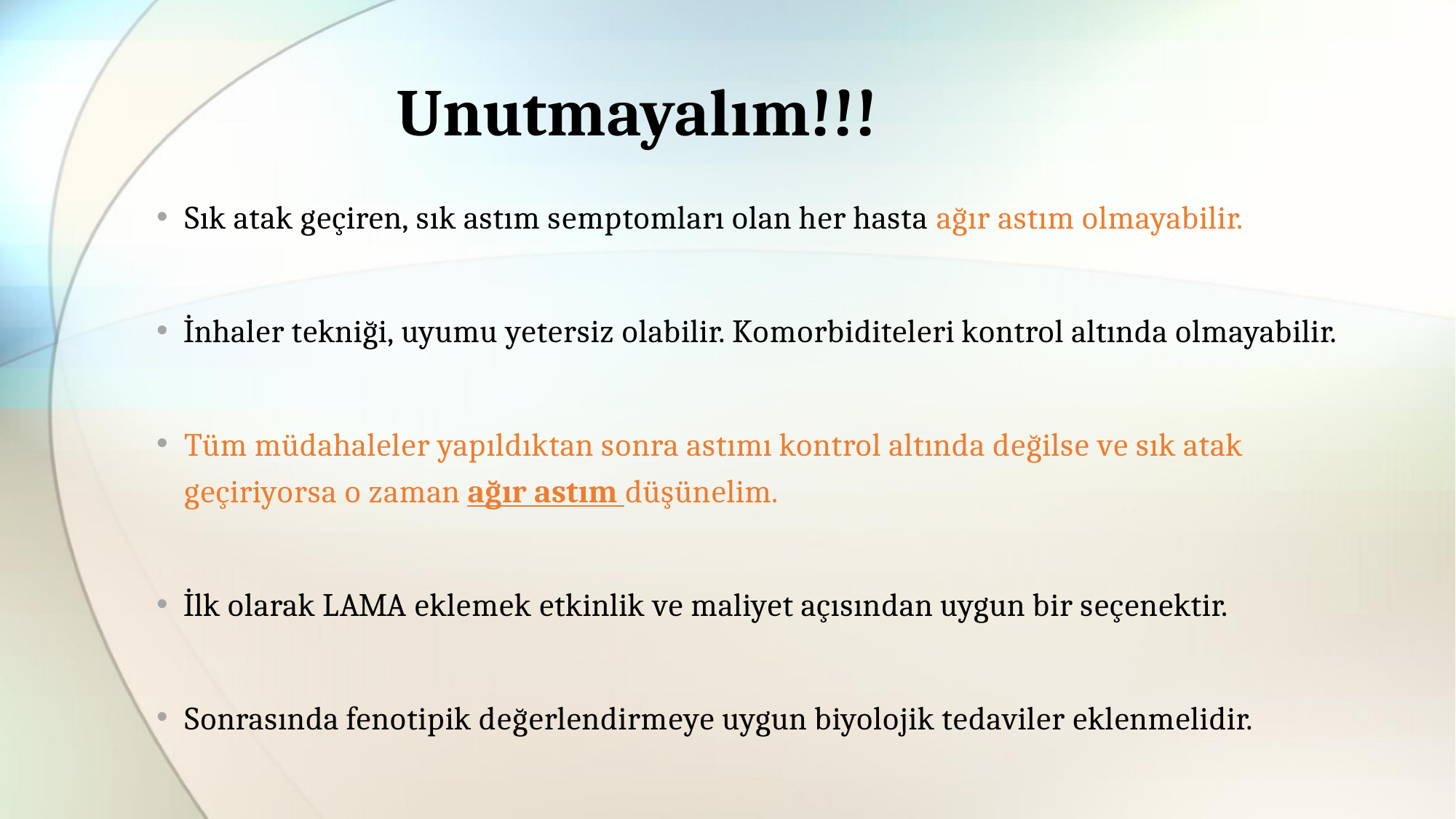

# Unutmayalım!!!
Sık atak geçiren, sık astım semptomları olan her hasta ağır astım olmayabilir.

İnhaler tekniği, uyumu yetersiz olabilir. Komorbiditeleri kontrol altında olmayabilir.

Tüm müdahaleler yapıldıktan sonra astımı kontrol altında değilse ve sık atak geçiriyorsa o zaman ağır astım düşünelim.

İlk olarak LAMA eklemek etkinlik ve maliyet açısından uygun bir seçenektir.

Sonrasında fenotipik değerlendirmeye uygun biyolojik tedaviler eklenmelidir.